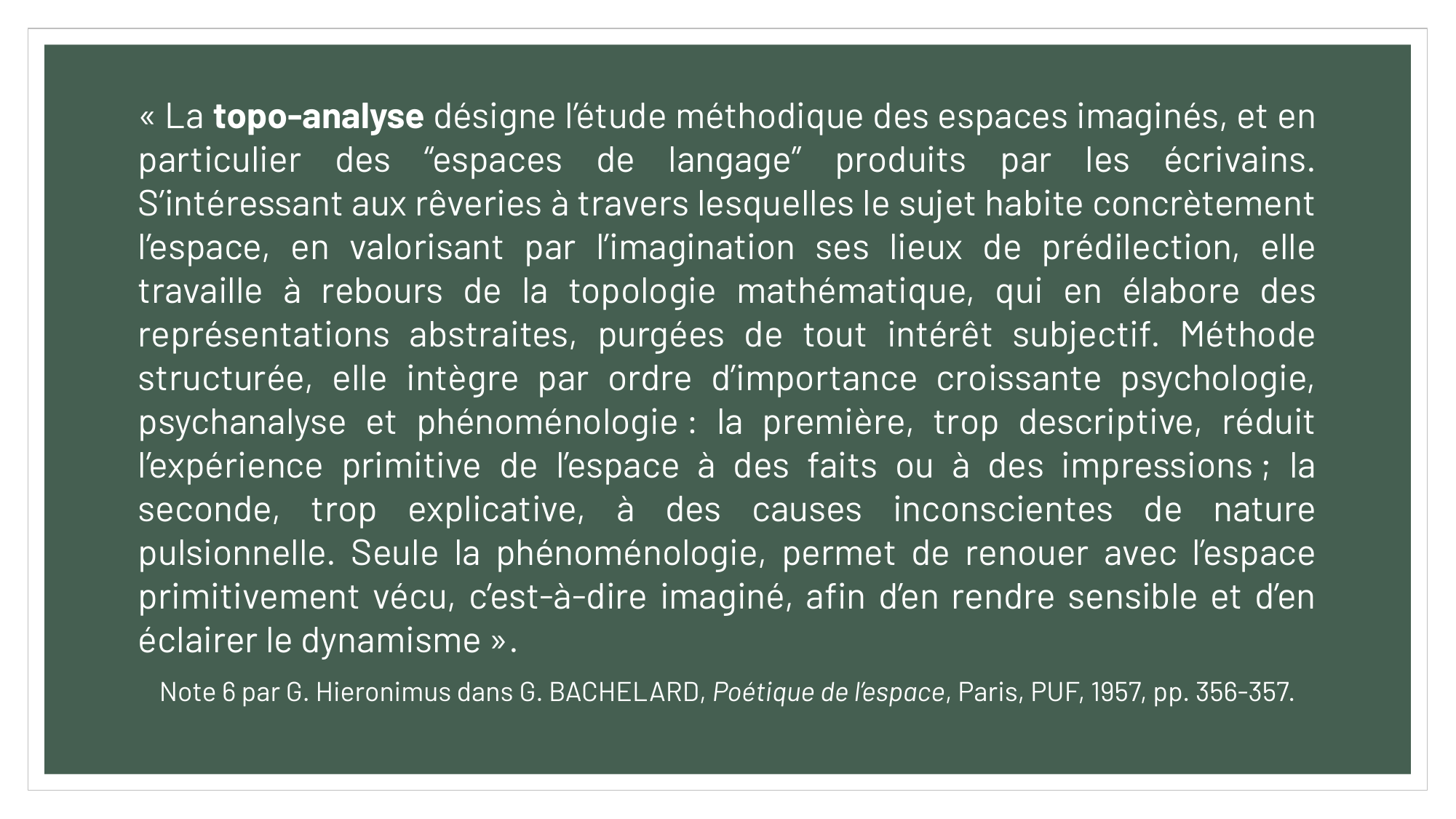

« La topo-analyse désigne l’étude méthodique des espaces imaginés, et en particulier des “espaces de langage” produits par les écrivains. S’intéressant aux rêveries à travers lesquelles le sujet habite concrètement l’espace, en valorisant par l’imagination ses lieux de prédilection, elle travaille à rebours de la topologie mathématique, qui en élabore des représentations abstraites, purgées de tout intérêt subjectif. Méthode structurée, elle intègre par ordre d’importance croissante psychologie, psychanalyse et phénoménologie : la première, trop descriptive, réduit l’expérience primitive de l’espace à des faits ou à des impressions ; la seconde, trop explicative, à des causes inconscientes de nature pulsionnelle. Seule la phénoménologie, permet de renouer avec l’espace primitivement vécu, c’est-à-dire imaginé, afin d’en rendre sensible et d’en éclairer le dynamisme ».
Note 6 par G. Hieronimus dans G. Bachelard, Poétique de l’espace, Paris, PUF, 1957, pp. 356-357.